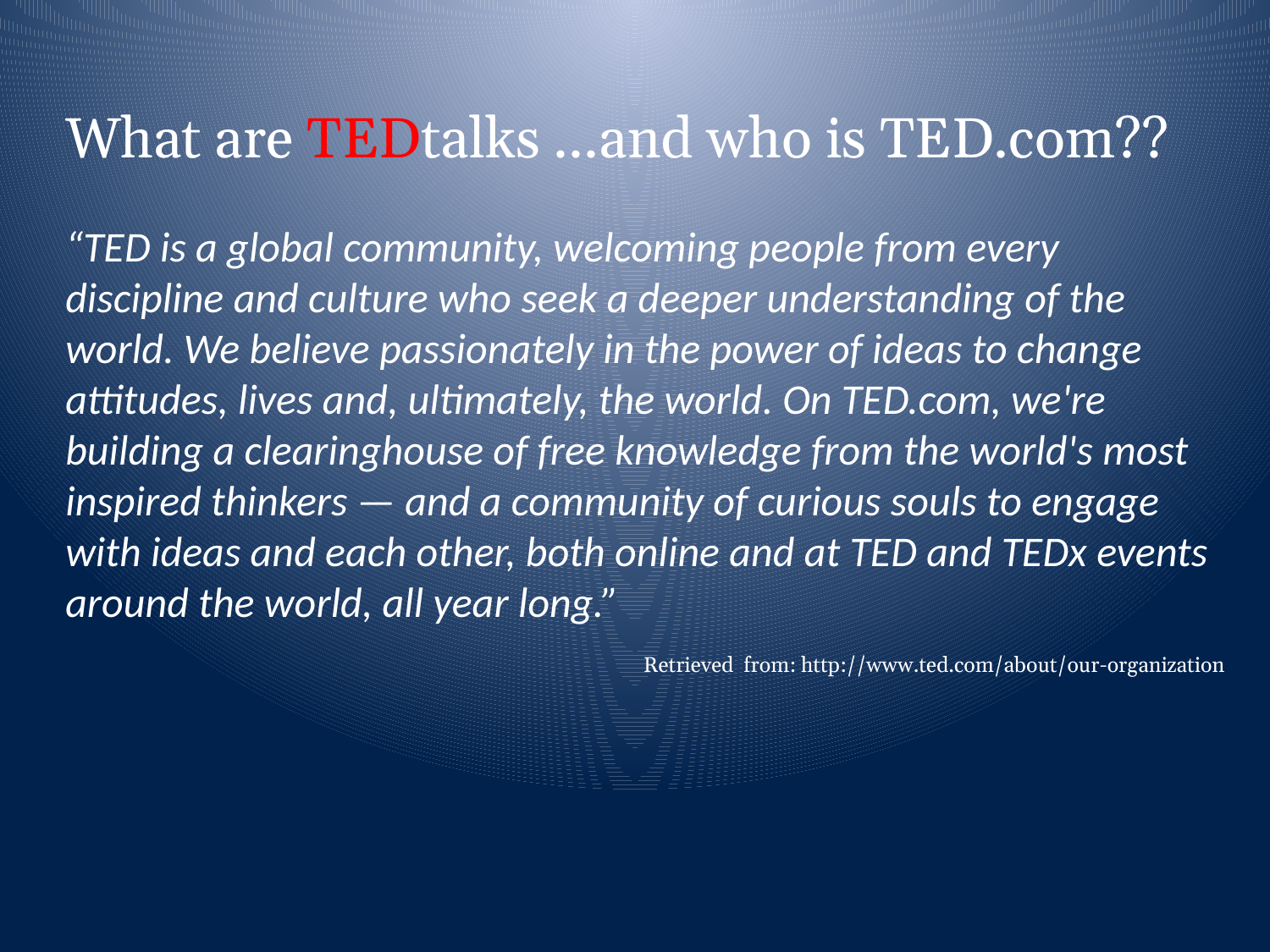

What are TEDtalks ...and who is TED.com??

“TED is a global community, welcoming people from every discipline and culture who seek a deeper understanding of the world. We believe passionately in the power of ideas to change attitudes, lives and, ultimately, the world. On TED.com, we're building a clearinghouse of free knowledge from the world's most inspired thinkers — and a community of curious souls to engage with ideas and each other, both online and at TED and TEDx events around the world, all year long.”

Retrieved  from: http://www.ted.com/about/our-organization